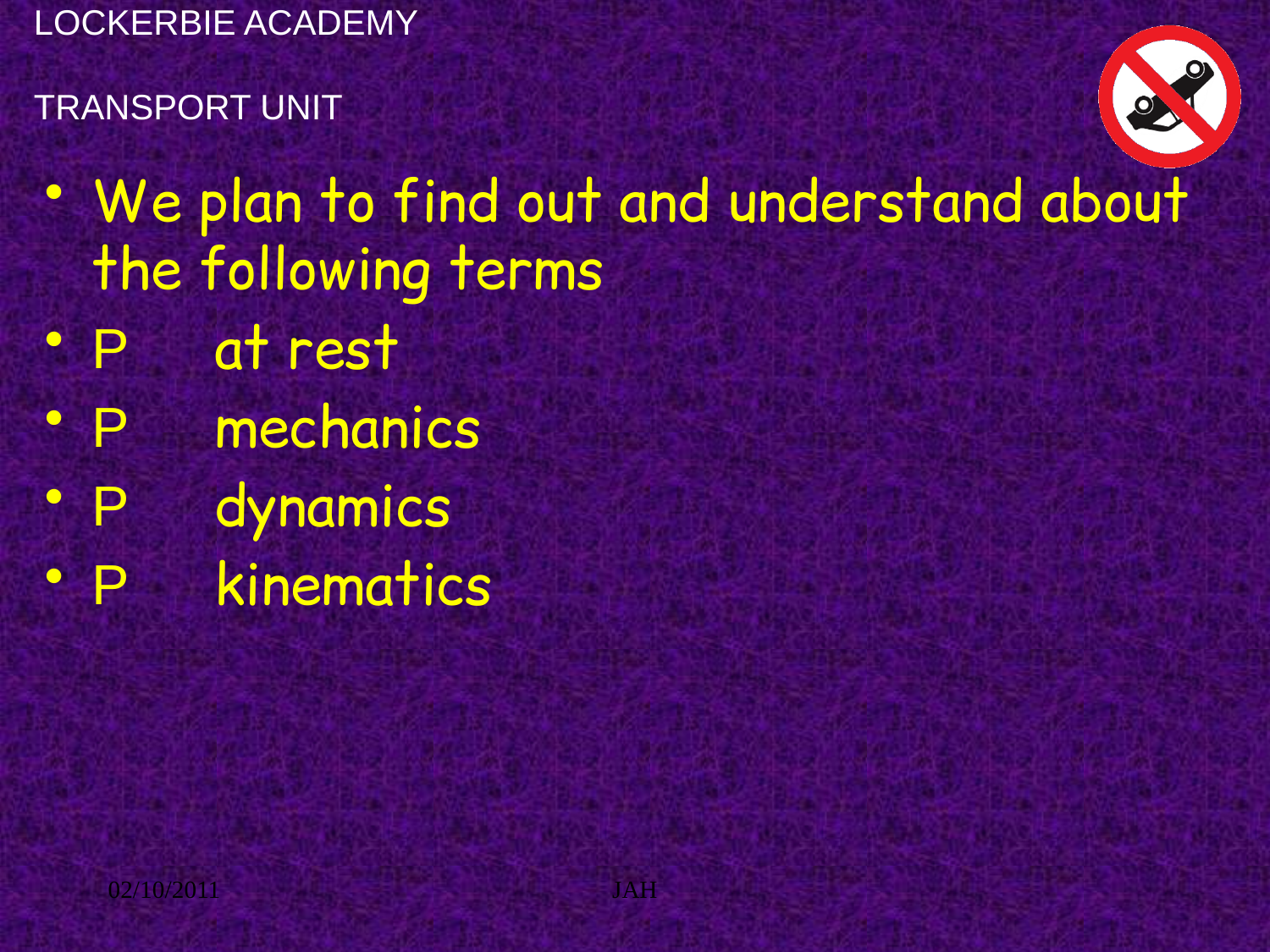

# LOCKERBIE ACADEMY 												TRANSPORT UNIT
We plan to find out and understand about the following terms
P      at rest
P      mechanics
P      dynamics
P      kinematics

02/10/2011
JAH